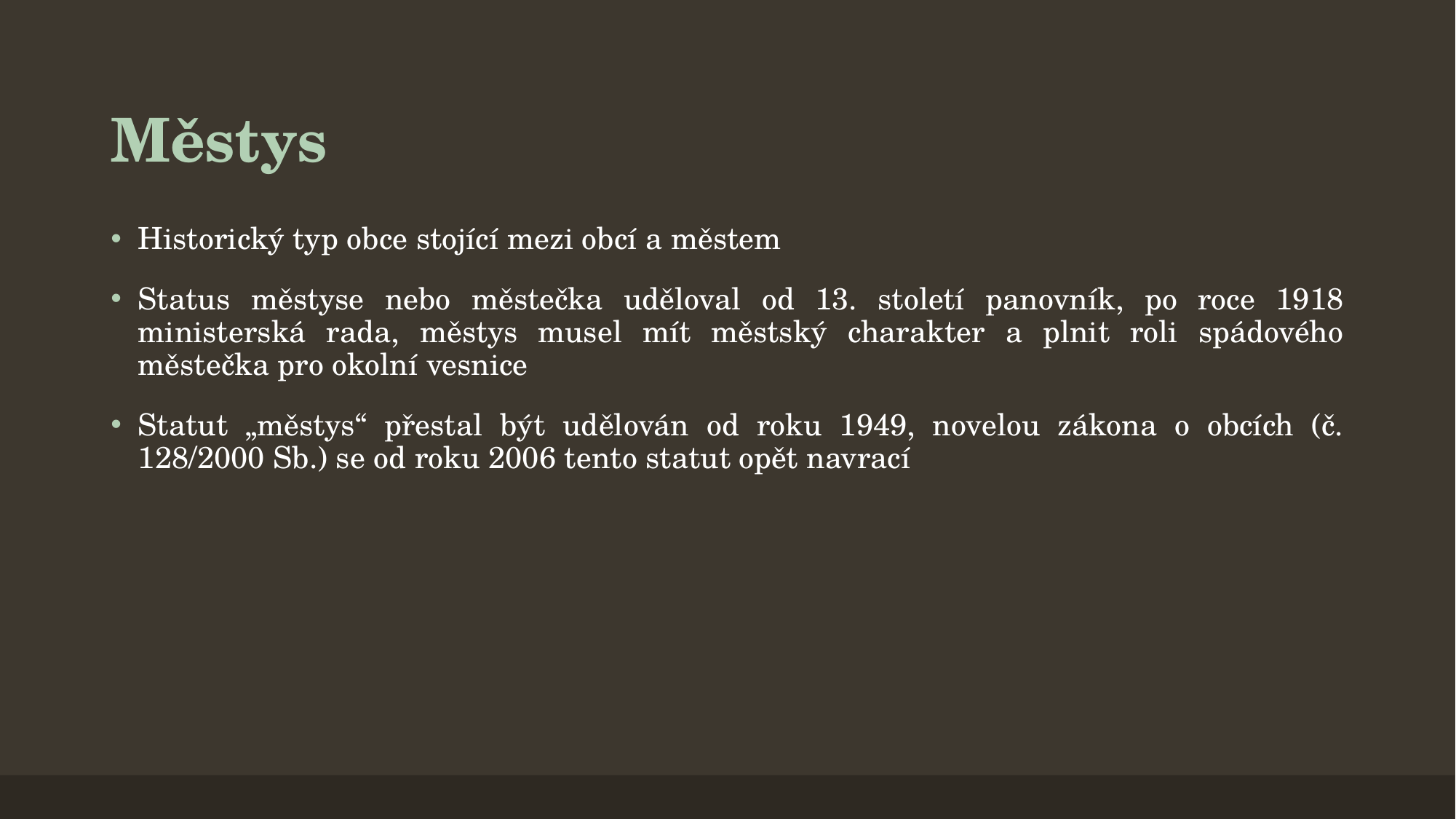

# Městys
Historický typ obce stojící mezi obcí a městem
Status městyse nebo městečka uděloval od 13. století panovník, po roce 1918 ministerská rada, městys musel mít městský charakter a plnit roli spádového městečka pro okolní vesnice
Statut „městys“ přestal být udělován od roku 1949, novelou zákona o obcích (č. 128/2000 Sb.) se od roku 2006 tento statut opět navrací